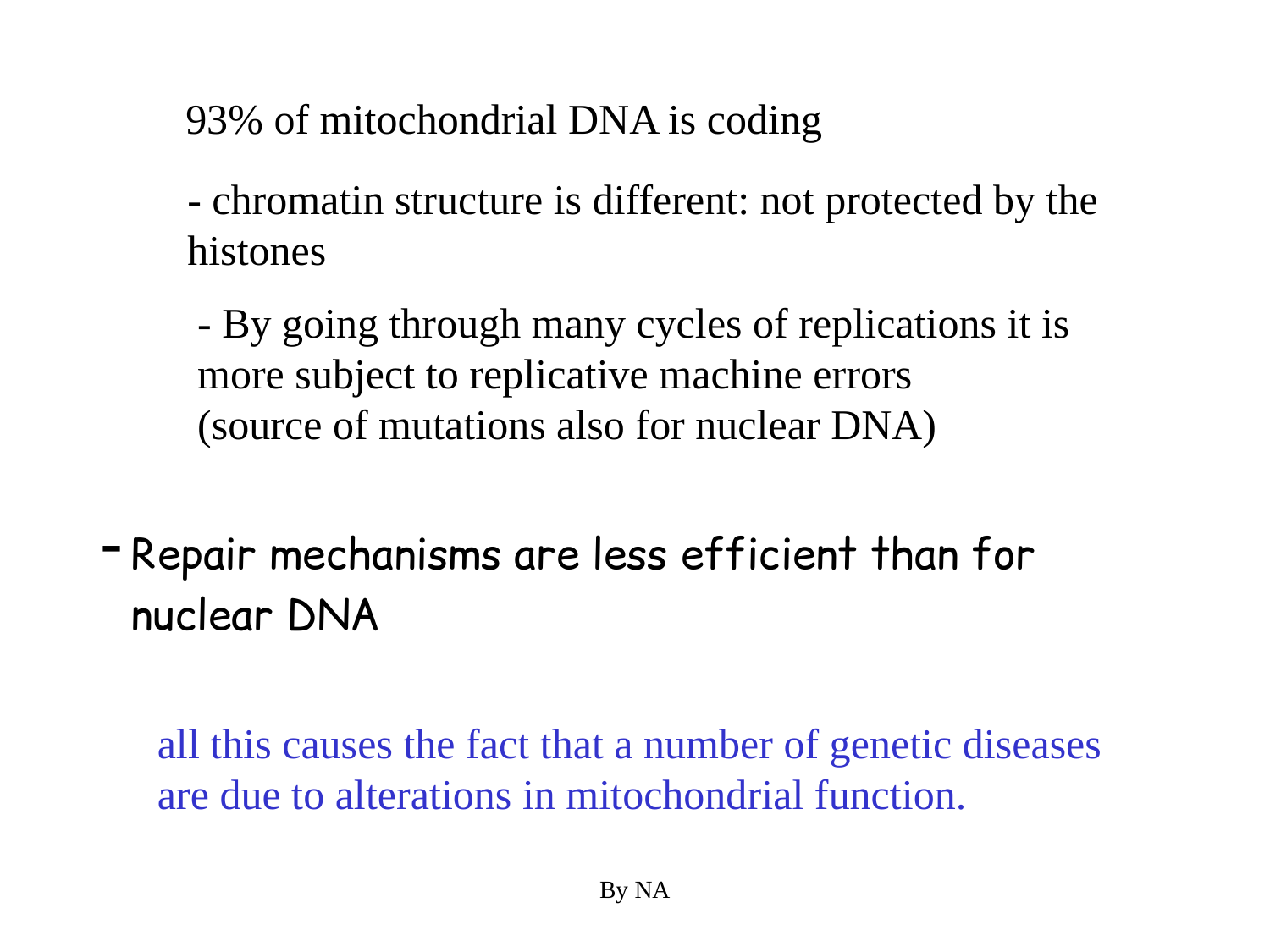

93% of mitochondrial DNA is coding
- chromatin structure is different: not protected by the histones
- By going through many cycles of replications it is more subject to replicative machine errors
(source of mutations also for nuclear DNA)
Repair mechanisms are less efficient than for
nuclear DNA
all this causes the fact that a number of genetic diseases are due to alterations in mitochondrial function.
By NA